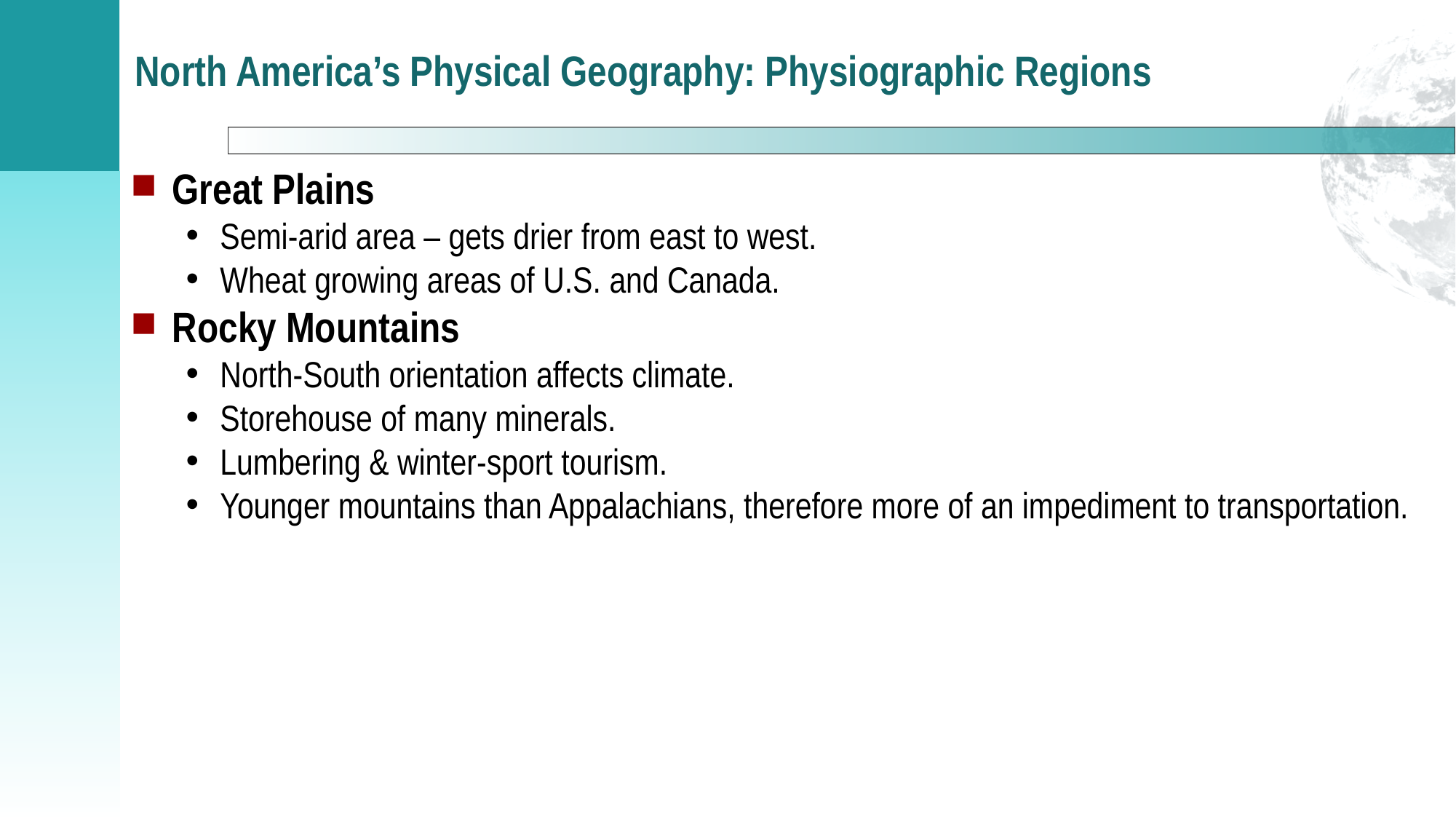

# North America’s Physical Geography: Physiographic Regions
Great Plains
Semi-arid area – gets drier from east to west.
Wheat growing areas of U.S. and Canada.
Rocky Mountains
North-South orientation affects climate.
Storehouse of many minerals.
Lumbering & winter-sport tourism.
Younger mountains than Appalachians, therefore more of an impediment to transportation.